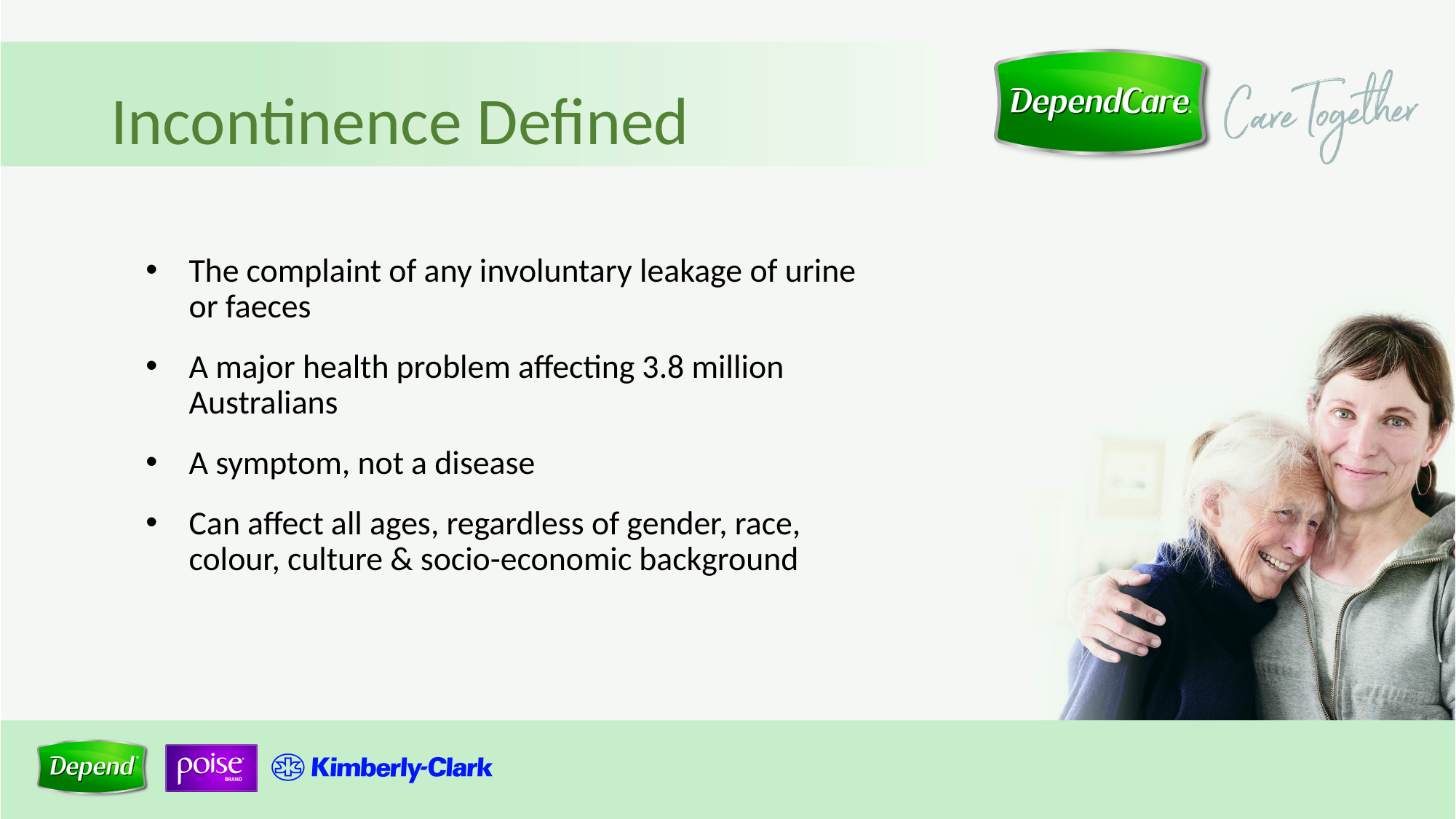

# Incontinence Defined
The complaint of any involuntary leakage of urine or faeces
A major health problem affecting 3.8 million Australians
A symptom, not a disease
Can affect all ages, regardless of gender, race, colour, culture & socio-economic background